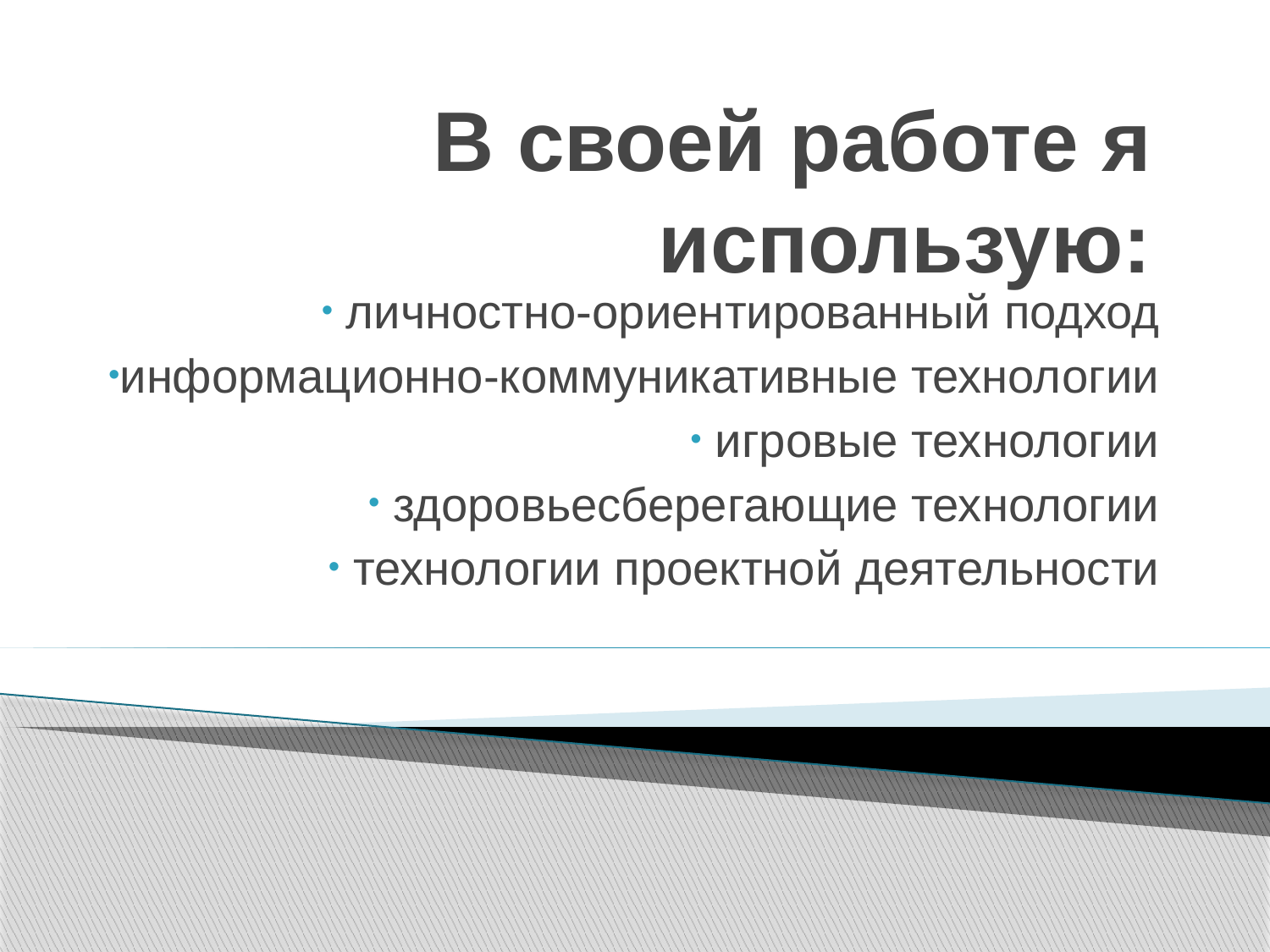

# В своей работе я использую:
 личностно-ориентированный подход
информационно-коммуникативные технологии
 игровые технологии
 здоровьесберегающие технологии
 технологии проектной деятельности